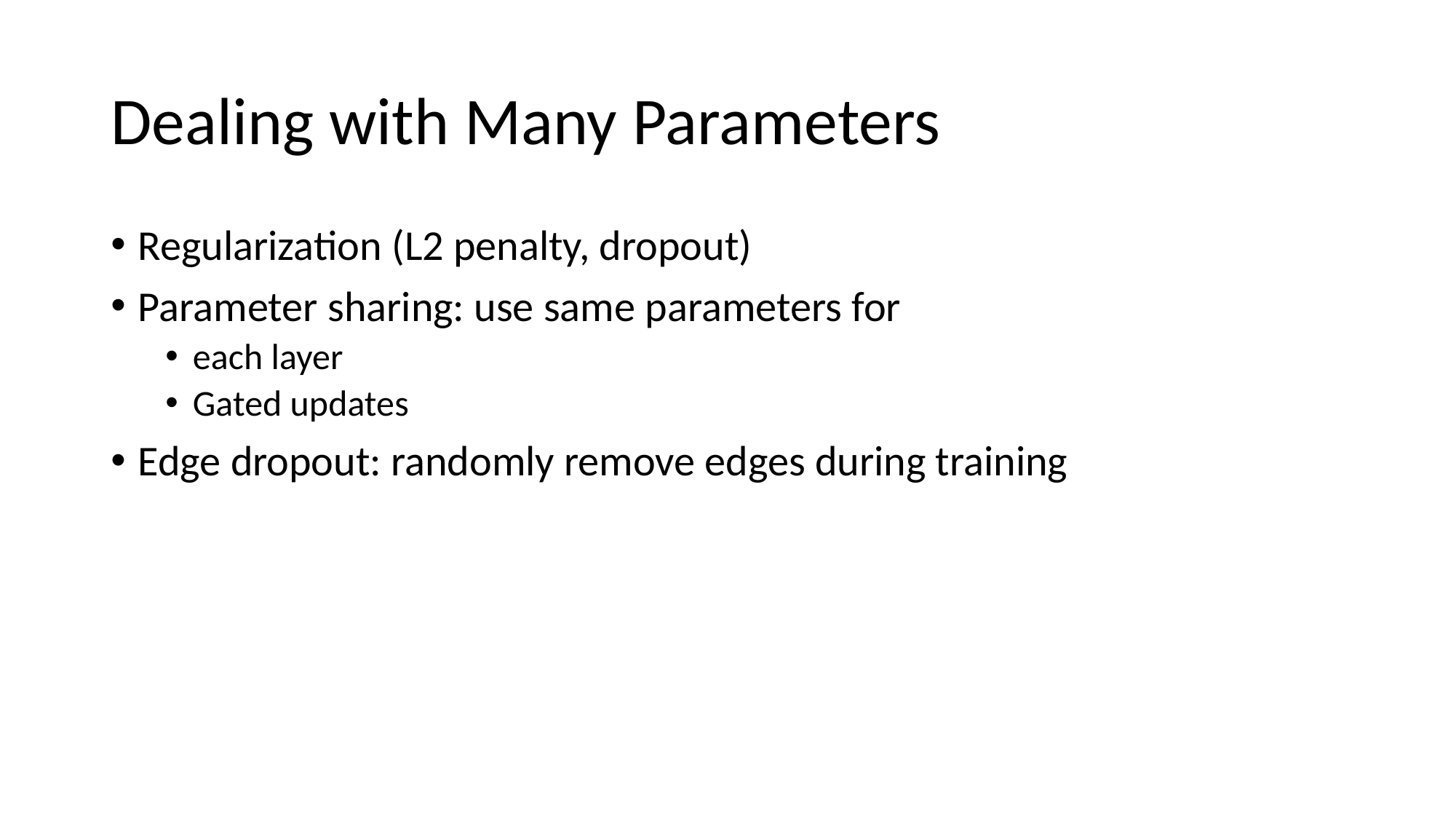

# Dealing with Many Parameters
Regularization (L2 penalty, dropout)
Parameter sharing: use same parameters for
each layer
Gated updates
Edge dropout: randomly remove edges during training